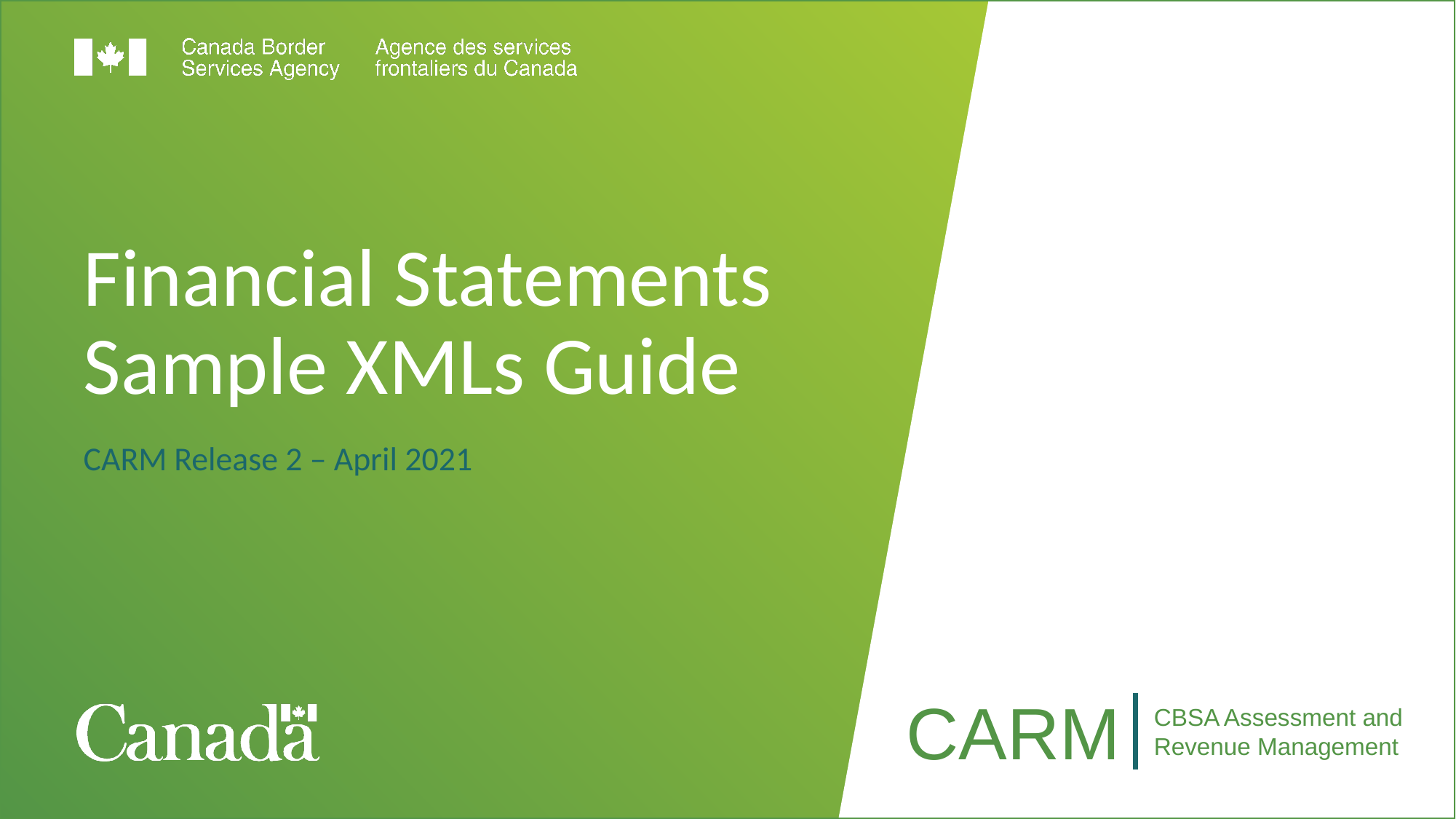

# Financial Statements Sample XMLs Guide
CARM Release 2 – April 2021